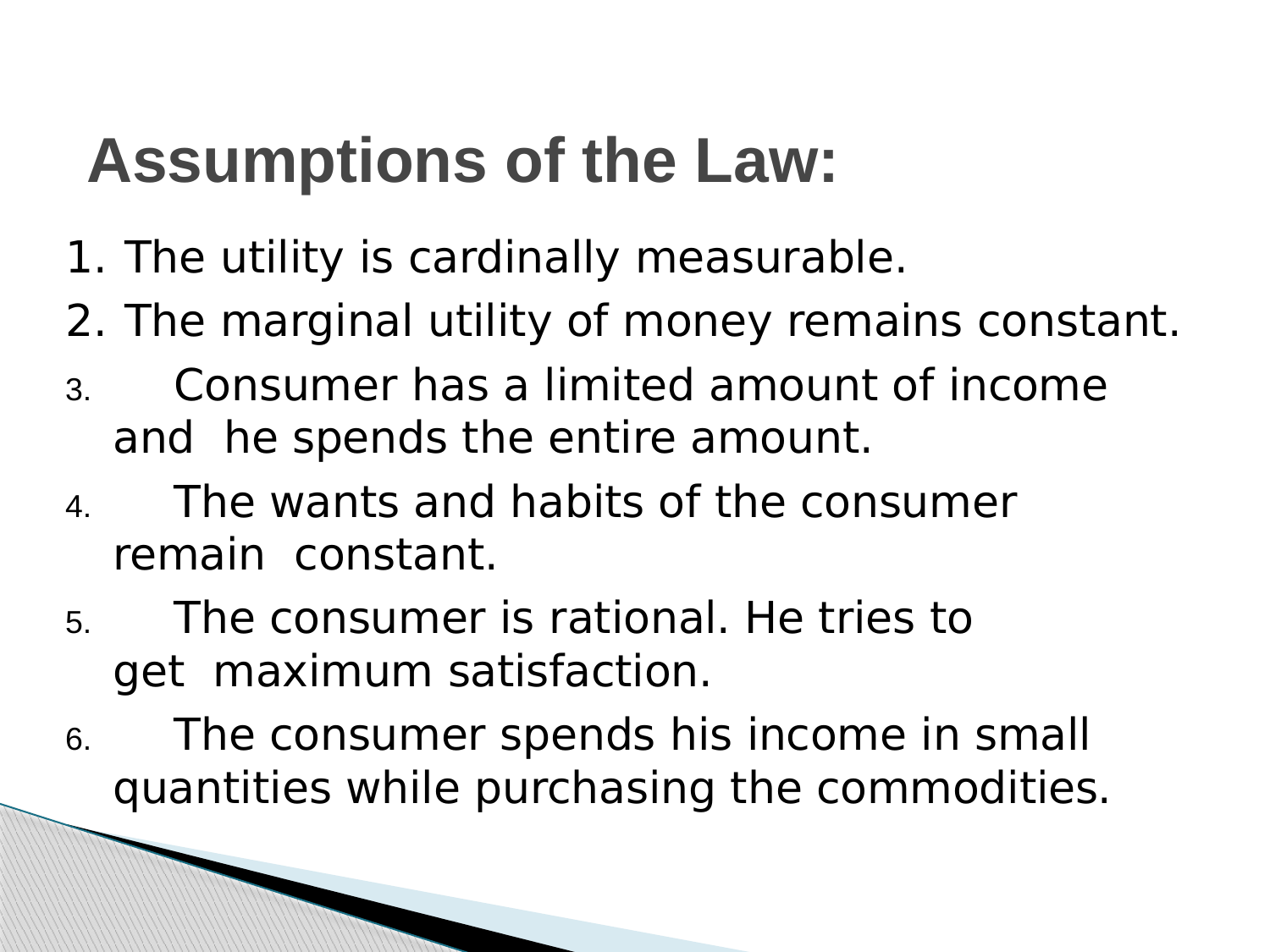

# Assumptions of the Law:
The utility is cardinally measurable.
The marginal utility of money remains constant.
	Consumer has a limited amount of income and  he spends the entire amount.
	The wants and habits of the consumer remain  constant.
	The consumer is rational. He tries to get  maximum satisfaction.
	The consumer spends his income in small  quantities while purchasing the commodities.